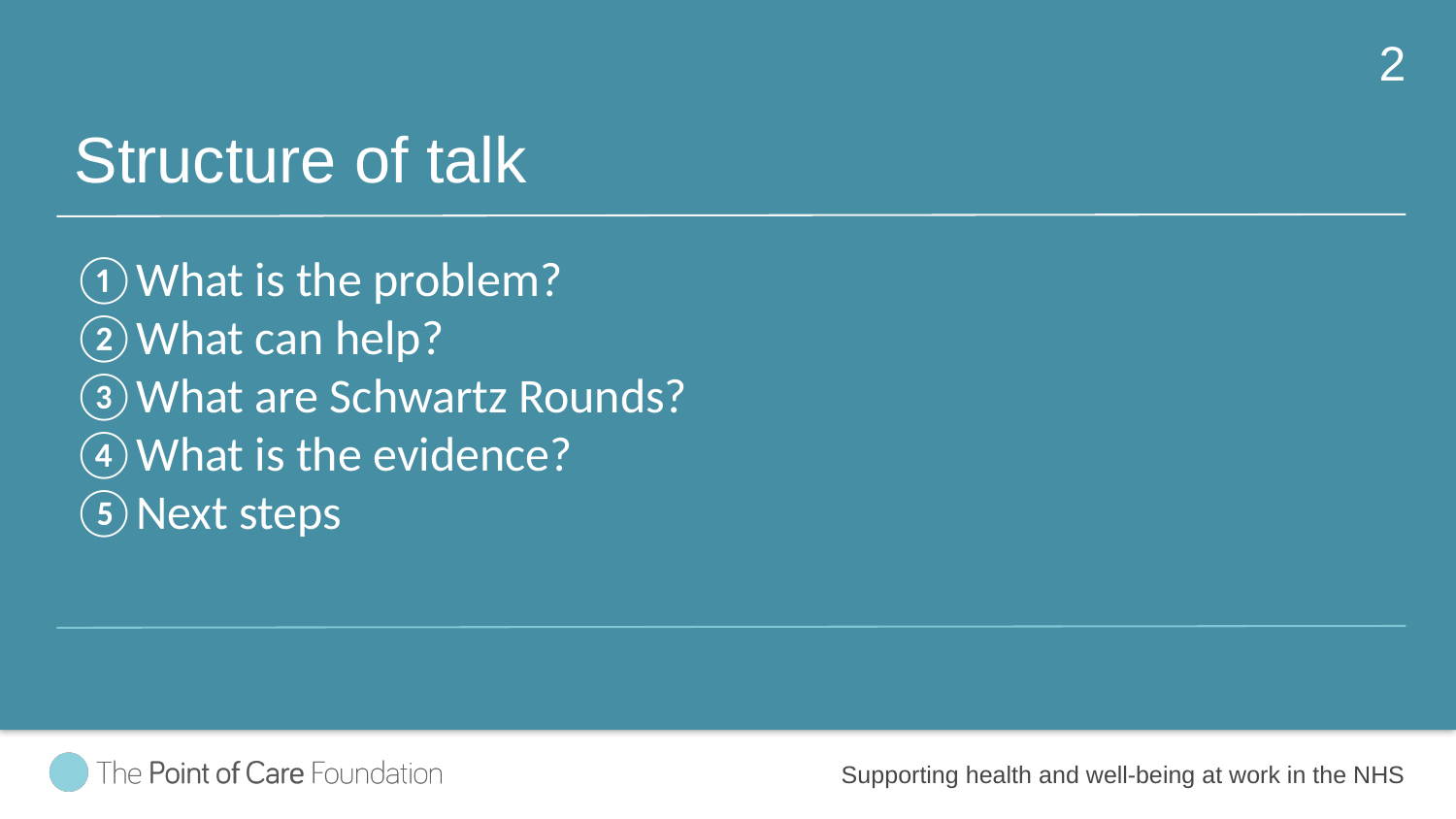

2
Structure of talk
What is the problem?
What can help?
What are Schwartz Rounds?
What is the evidence?
Next steps
Supporting health and well-being at work in the NHS